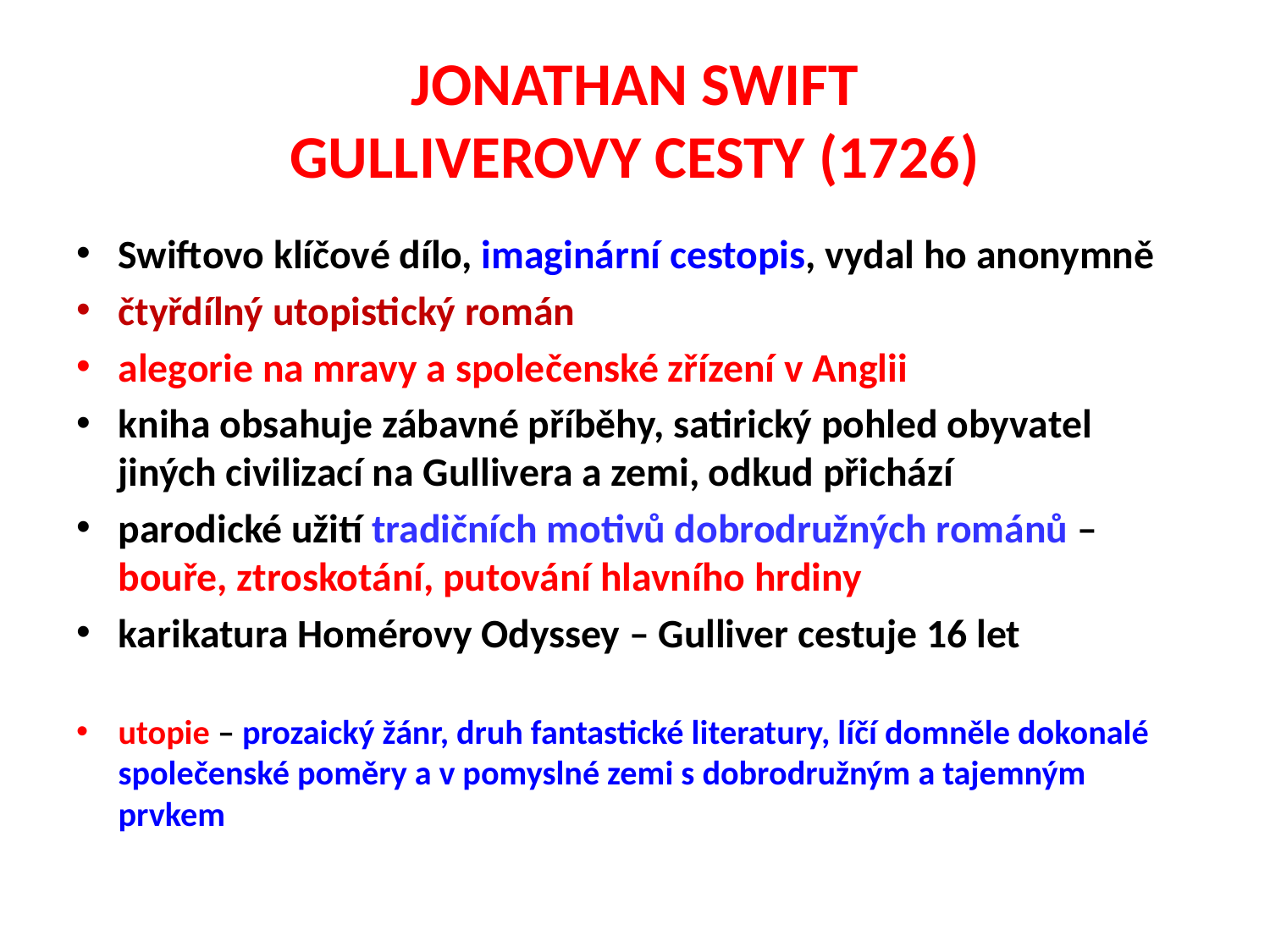

# JONATHAN SWIFT GULLIVEROVY CESTY (1726)
Swiftovo klíčové dílo, imaginární cestopis, vydal ho anonymně
čtyřdílný utopistický román
alegorie na mravy a společenské zřízení v Anglii
kniha obsahuje zábavné příběhy, satirický pohled obyvatel jiných civilizací na Gullivera a zemi, odkud přichází
parodické užití tradičních motivů dobrodružných románů – bouře, ztroskotání, putování hlavního hrdiny
karikatura Homérovy Odyssey – Gulliver cestuje 16 let

utopie – prozaický žánr, druh fantastické literatury, líčí domněle dokonalé společenské poměry a v pomyslné zemi s dobrodružným a tajemným prvkem